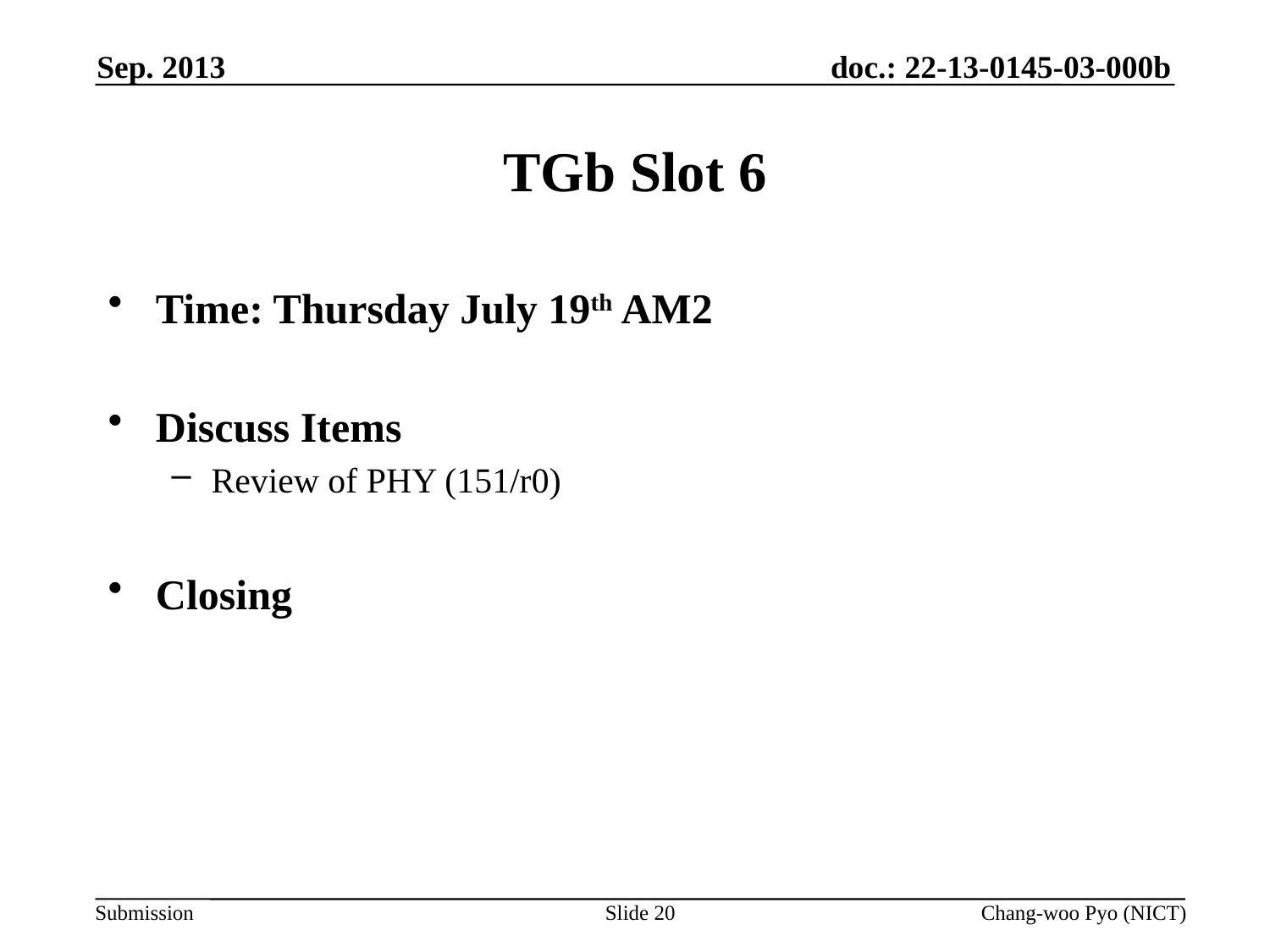

Sep. 2013
# TGb Slot 6
Time: Thursday July 19th AM2

Discuss Items
Review of PHY (151/r0)

Closing

Slide 20
Chang-woo Pyo (NICT)